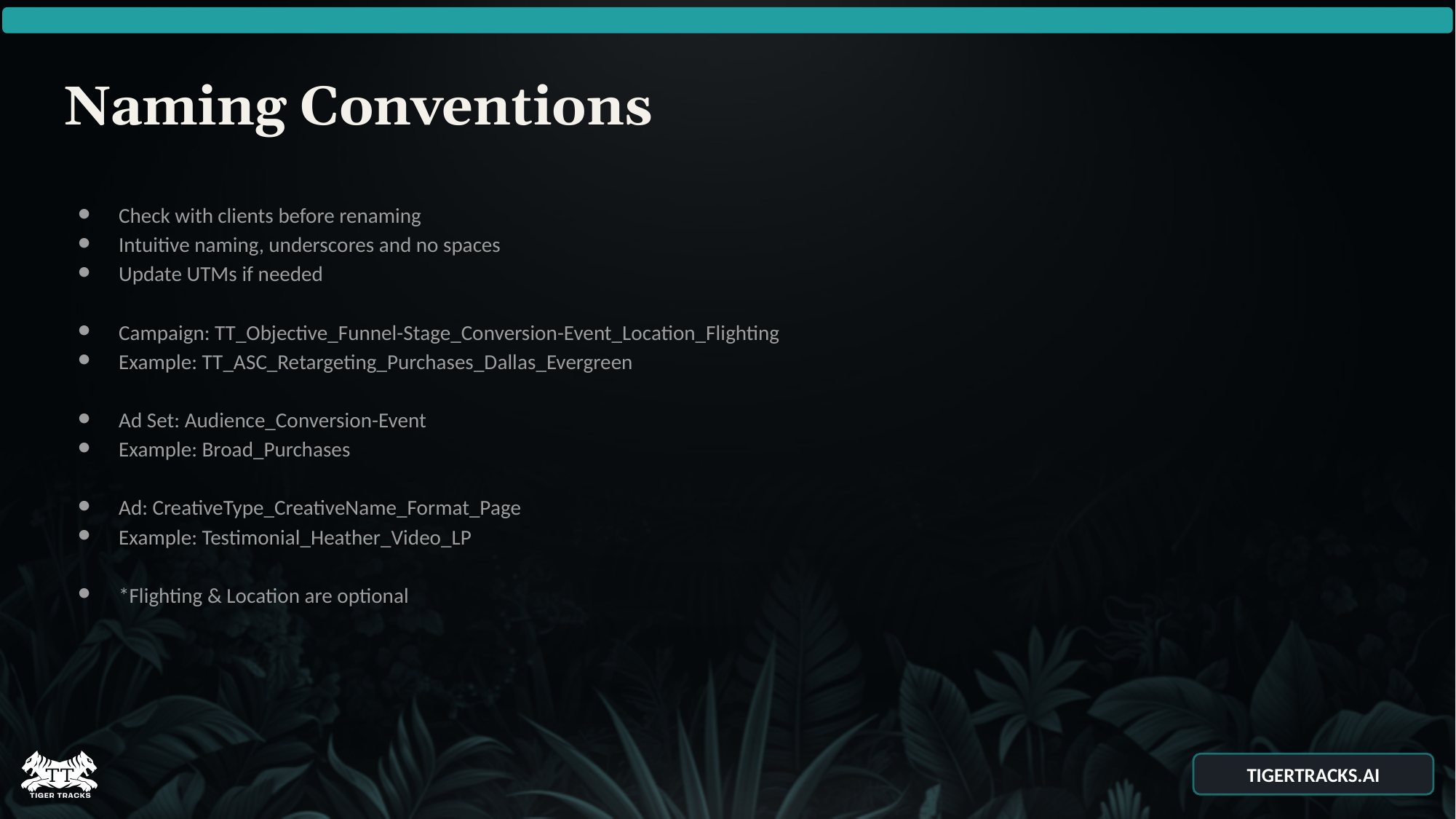

# Naming Conventions
Check with clients before renaming
Intuitive naming, underscores and no spaces
Update UTMs if needed

Campaign: TT_Objective_Funnel-Stage_Conversion-Event_Location_Flighting
Example: TT_ASC_Retargeting_Purchases_Dallas_Evergreen

Ad Set: Audience_Conversion-Event
Example: Broad_Purchases

Ad: CreativeType_CreativeName_Format_Page
Example: Testimonial_Heather_Video_LP

*Flighting & Location are optional